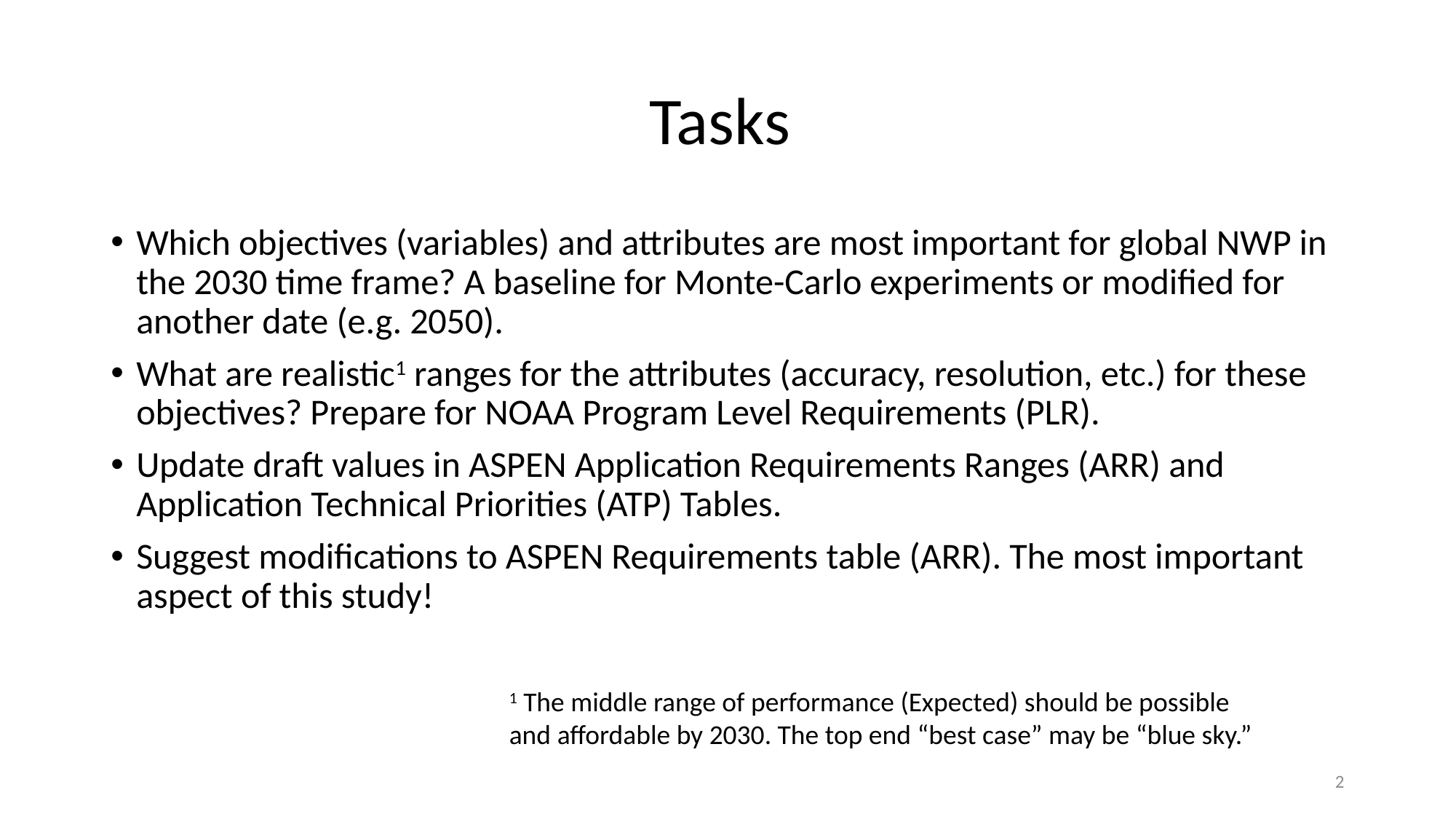

# Tasks
Which objectives (variables) and attributes are most important for global NWP in the 2030 time frame? A baseline for Monte-Carlo experiments or modified for another date (e.g. 2050).
What are realistic1 ranges for the attributes (accuracy, resolution, etc.) for these objectives? Prepare for NOAA Program Level Requirements (PLR).
Update draft values in ASPEN Application Requirements Ranges (ARR) and Application Technical Priorities (ATP) Tables.
Suggest modifications to ASPEN Requirements table (ARR). The most important aspect of this study!

1 The middle range of performance (Expected) should be possible
and affordable by 2030. The top end “best case” may be “blue sky.”
2